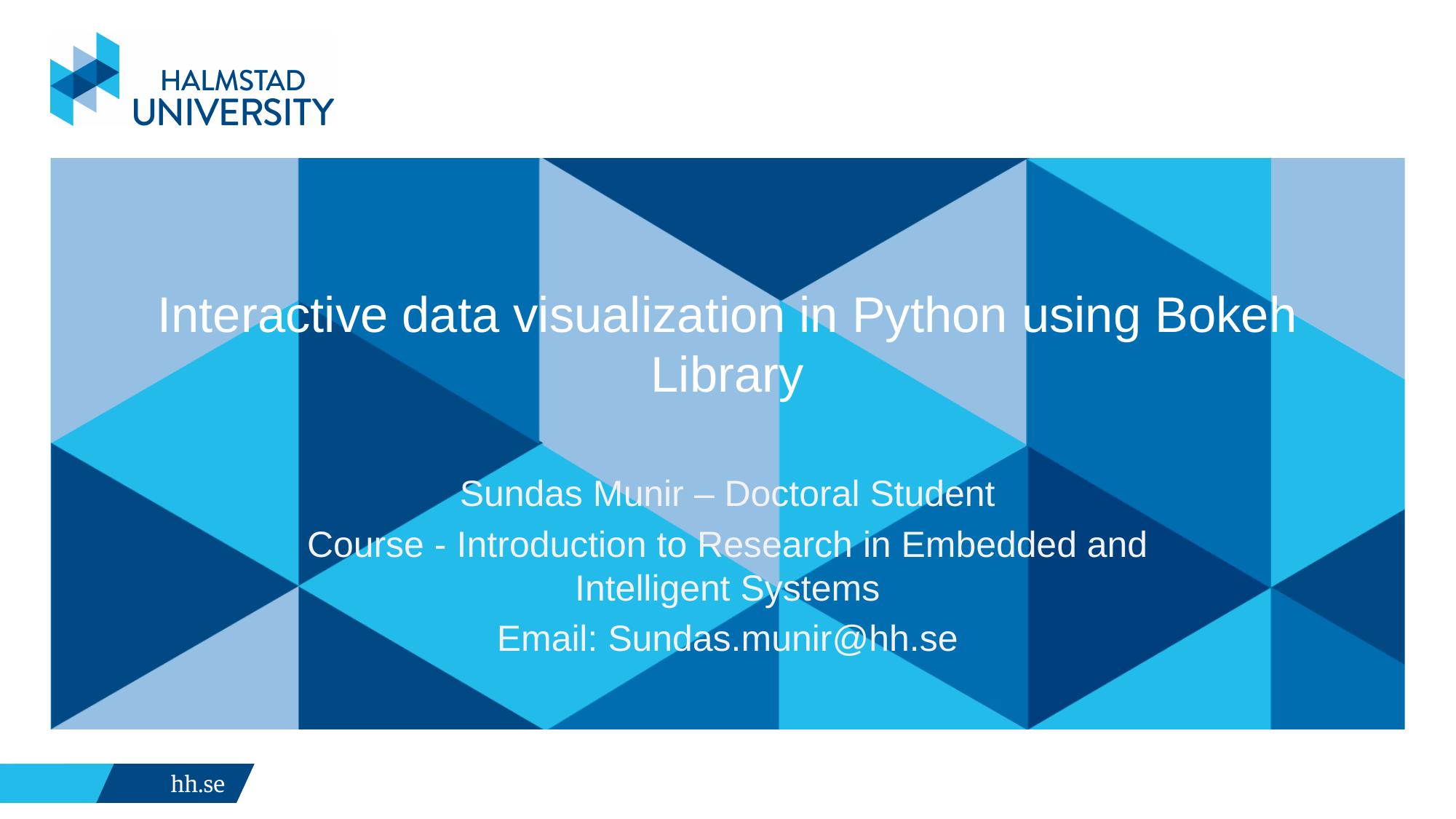

# Interactive data visualization in Python using Bokeh Library
Sundas Munir – Doctoral Student
Course - Introduction to Research in Embedded and Intelligent Systems
Email: Sundas.munir@hh.se